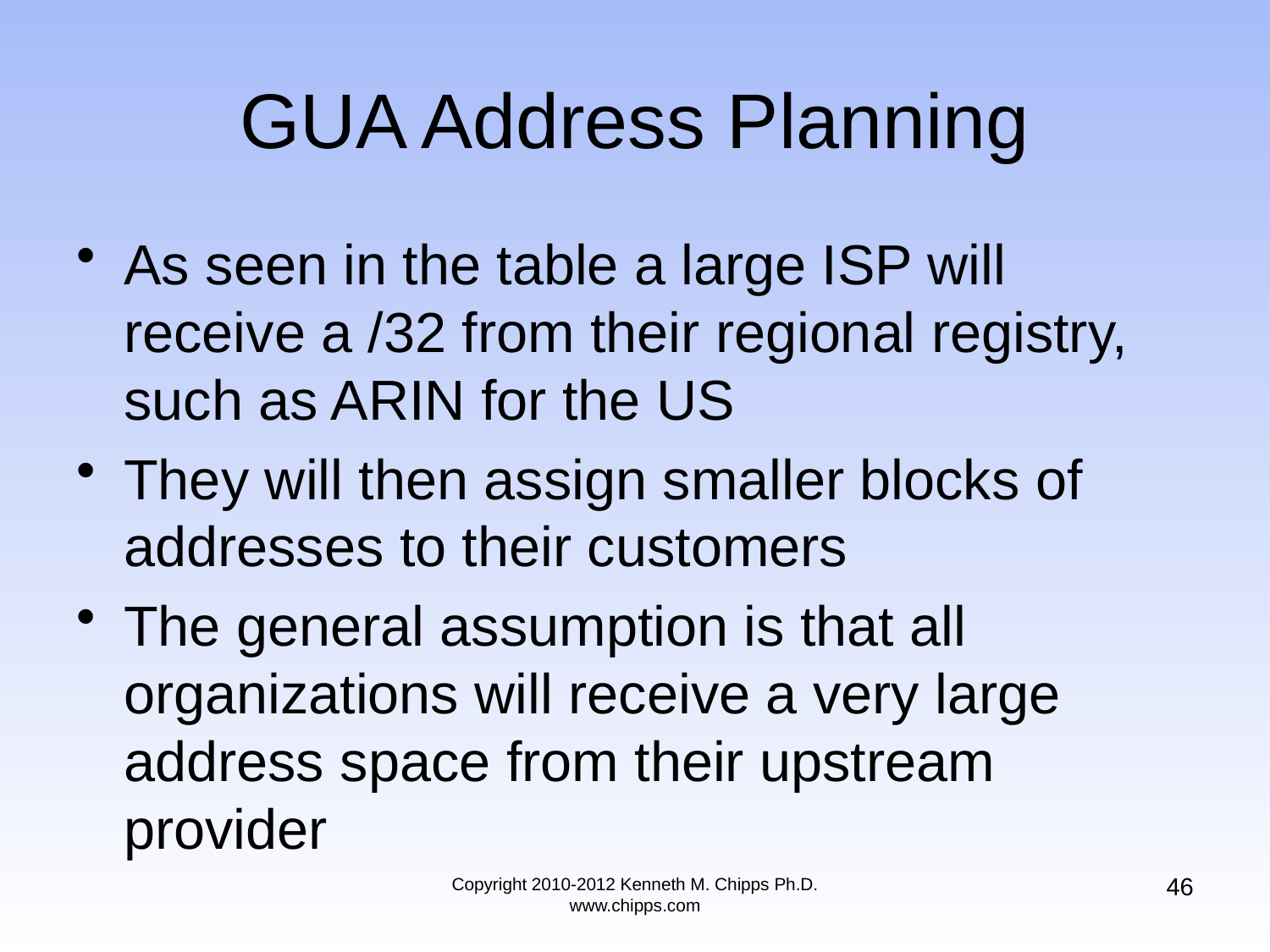

# GUA Address Planning
As seen in the table a large ISP will receive a /32 from their regional registry, such as ARIN for the US
They will then assign smaller blocks of addresses to their customers
The general assumption is that all organizations will receive a very large address space from their upstream provider
46
Copyright 2010-2012 Kenneth M. Chipps Ph.D. www.chipps.com